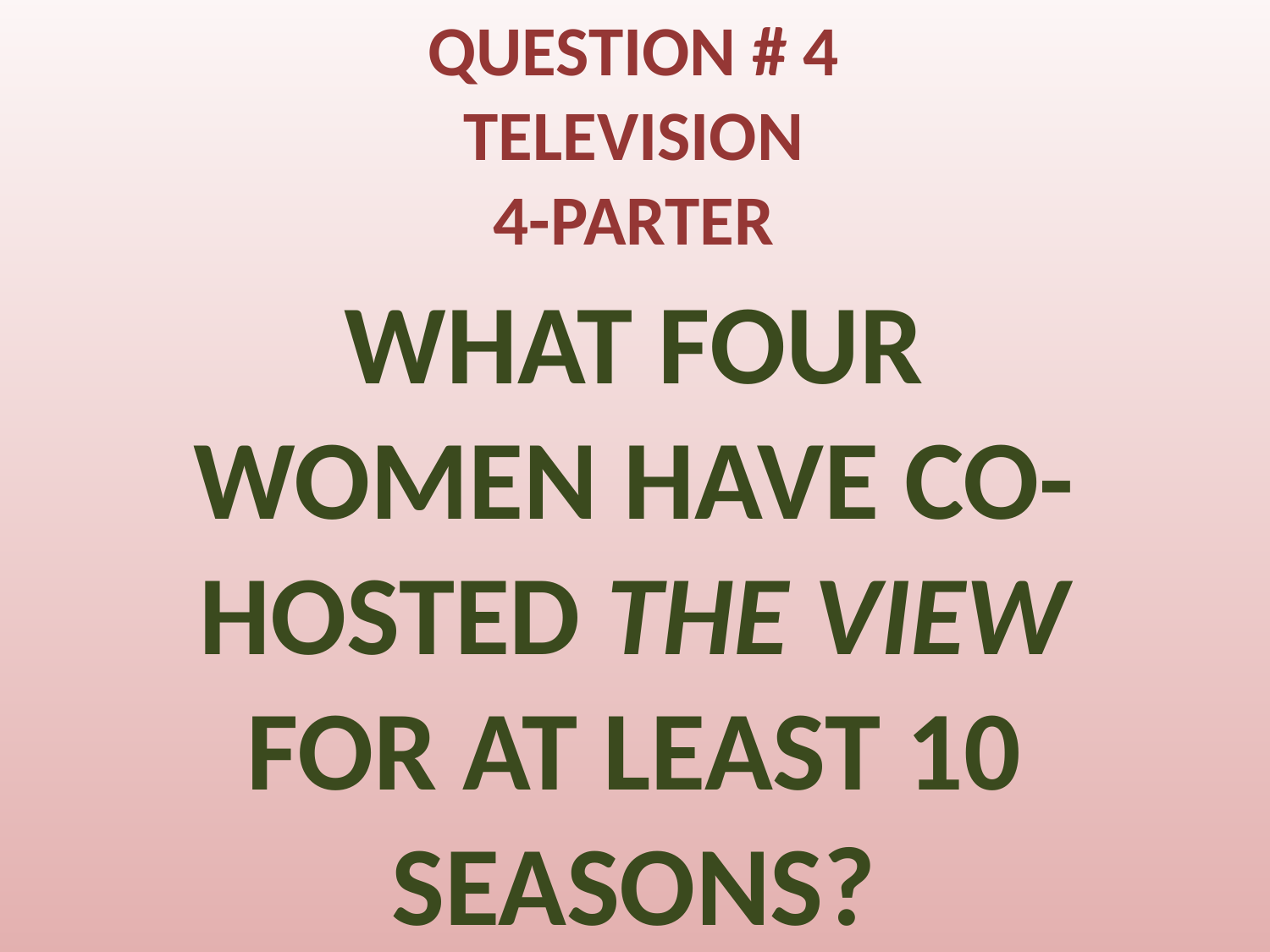

# QUESTION # 4 TELEVISION 4-PARTER
WHAT FOUR WOMEN HAVE CO-HOSTED THE VIEW FOR AT LEAST 10 SEASONS?